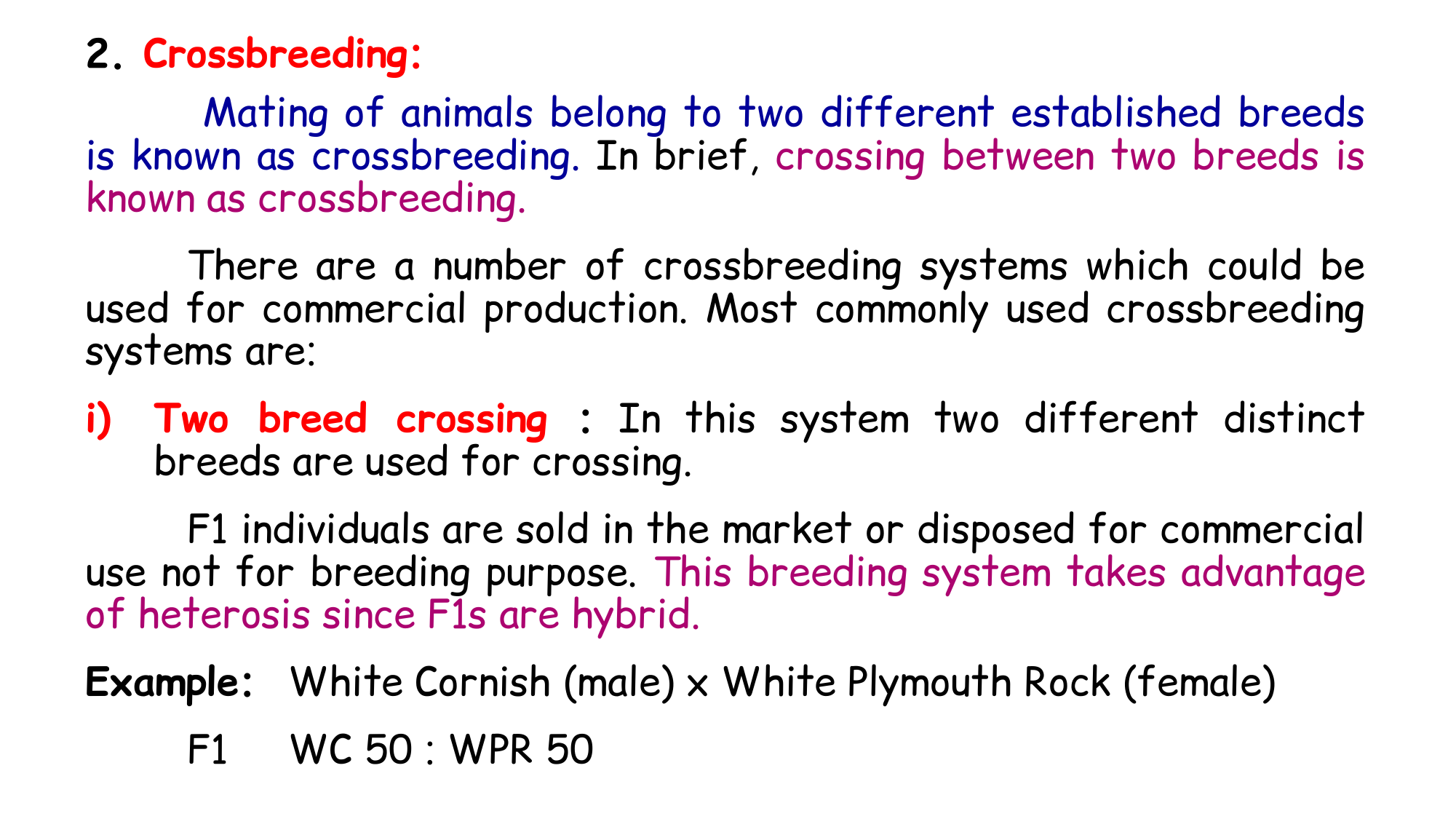

2. Crossbreeding:
	 Mating of animals belong to two different established breeds is known as crossbreeding. In brief, crossing between two breeds is known as crossbreeding.
	There are a number of crossbreeding systems which could be used for commercial production. Most commonly used crossbreeding systems are:
Two breed crossing : In this system two different distinct breeds are used for crossing.
	F1 individuals are sold in the market or disposed for commercial use not for breeding purpose. This breeding system takes advantage of heterosis since F1s are hybrid.
Example: 	White Cornish (male) x White Plymouth Rock (female)
			F1 	WC 50 : WPR 50